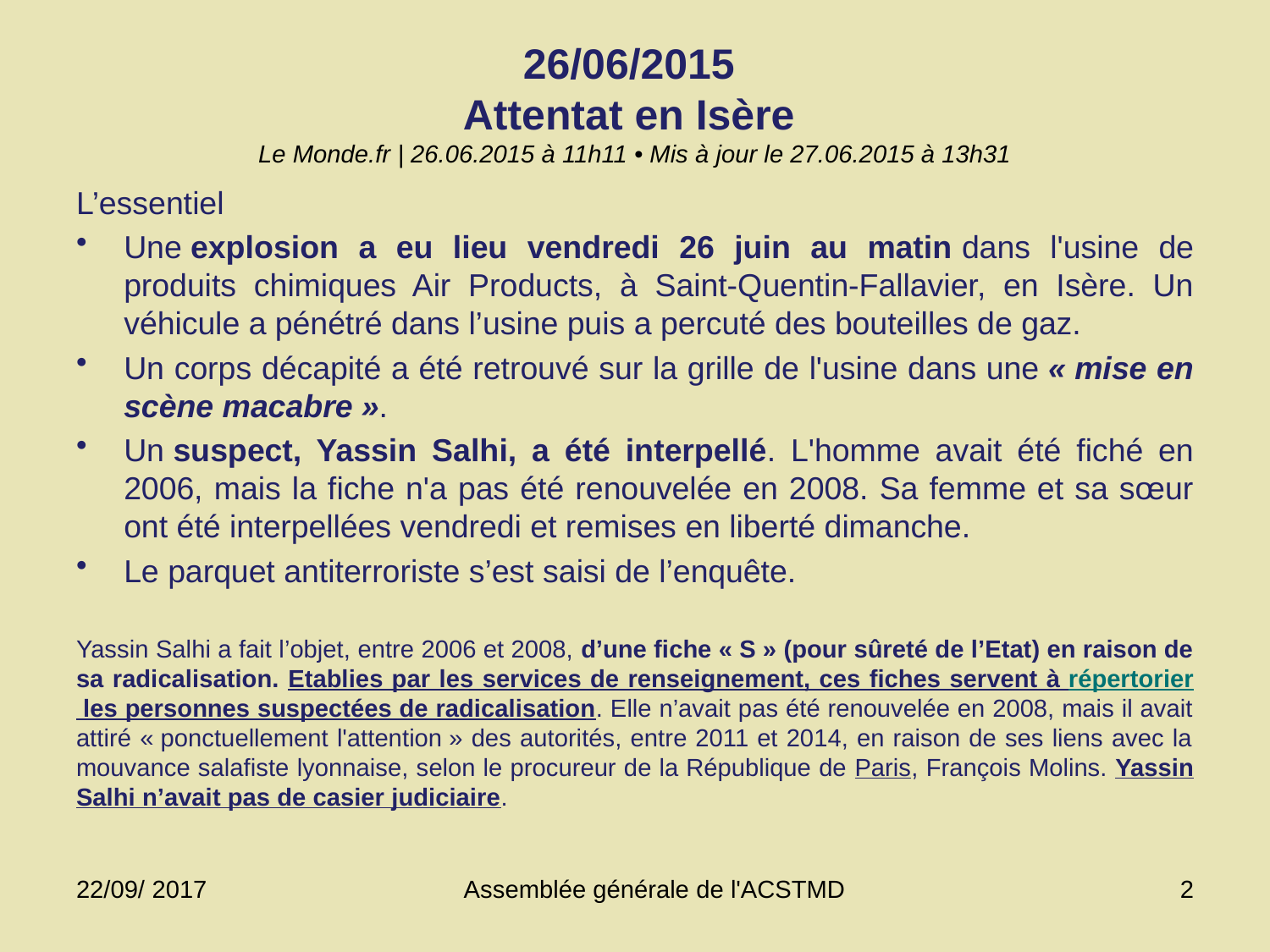

# 26/06/2015 Attentat en Isère Le Monde.fr | 26.06.2015 à 11h11 • Mis à jour le 27.06.2015 à 13h31
L’essentiel
Une explosion a eu lieu vendredi 26 juin au matin dans l'usine de produits chimiques Air Products, à Saint-Quentin-Fallavier, en Isère. Un véhicule a pénétré dans l’usine puis a percuté des bouteilles de gaz.
Un corps décapité a été retrouvé sur la grille de l'usine dans une « mise en scène macabre ».
Un suspect, Yassin Salhi, a été interpellé. L'homme avait été fiché en 2006, mais la fiche n'a pas été renouvelée en 2008. Sa femme et sa sœur ont été interpellées vendredi et remises en liberté dimanche.
Le parquet antiterroriste s’est saisi de l’enquête.
Yassin Salhi a fait l’objet, entre 2006 et 2008, d’une fiche « S » (pour sûreté de l’Etat) en raison de sa radicalisation. Etablies par les services de renseignement, ces fiches servent à répertorier les personnes suspectées de radicalisation. Elle n’avait pas été renouvelée en 2008, mais il avait attiré « ponctuellement l'attention » des autorités, entre 2011 et 2014, en raison de ses liens avec la mouvance salafiste lyonnaise, selon le procureur de la République de Paris, François Molins. Yassin Salhi n’avait pas de casier judiciaire.

22/09/ 2017
Assemblée générale de l'ACSTMD
2